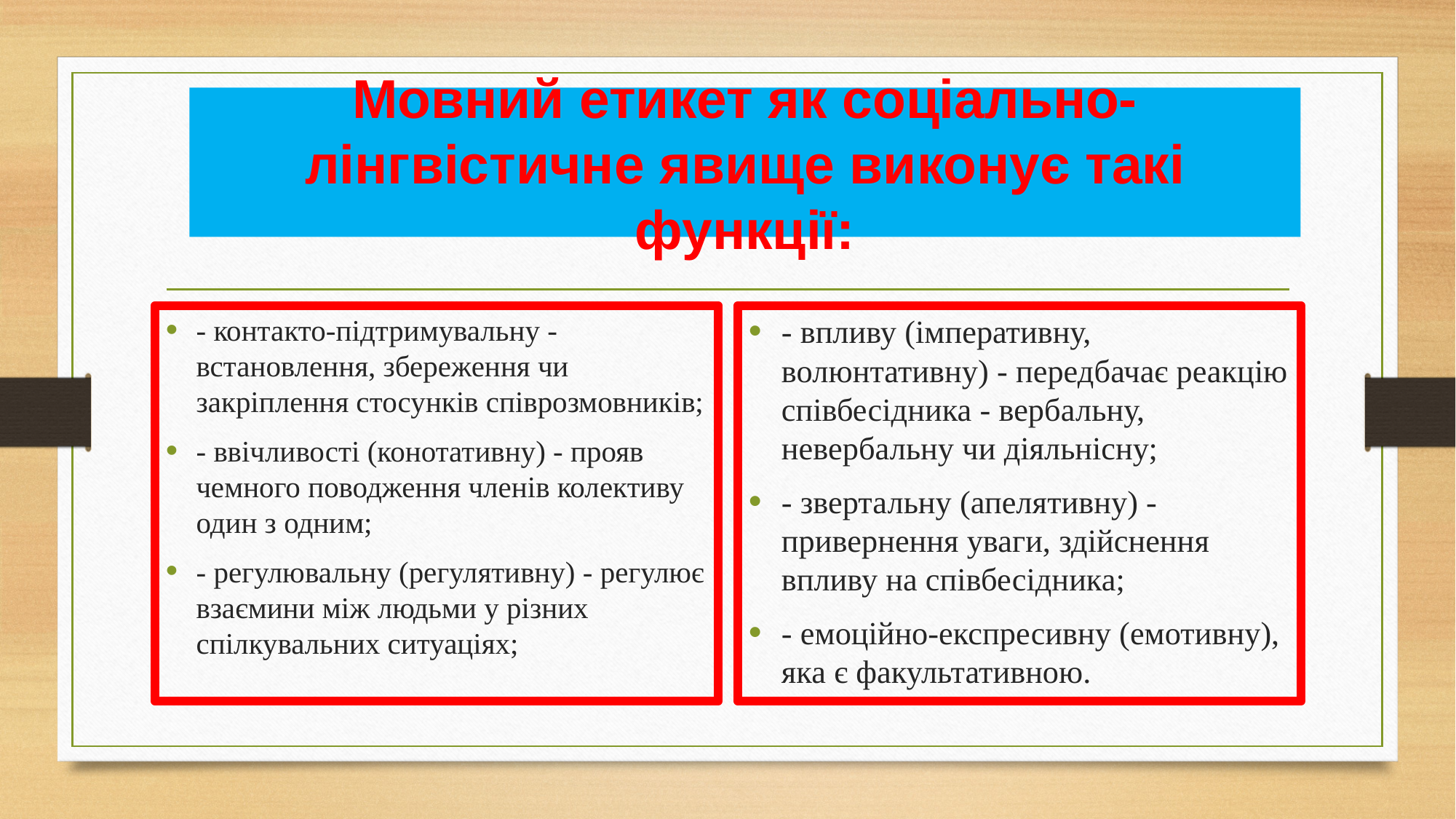

# Мовний етикет як соціально-лінгвістичне явище виконує такі функції:
- контакто-підтримувальну - встановлення, збереження чи закріплення стосунків співрозмовників;
- ввічливості (конотативну) - прояв чемного поводження членів колективу один з одним;
- регулювальну (регулятивну) - регулює взаємини між людьми у різних спілкувальних ситуаціях;

- впливу (імперативну, волюнтативну) - передбачає реакцію співбесідника - вербальну, невербальну чи діяльнісну;
- звертальну (апелятивну) - привернення уваги, здійснення впливу на співбесідника;
- емоційно-експресивну (емотивну), яка є факультативною.